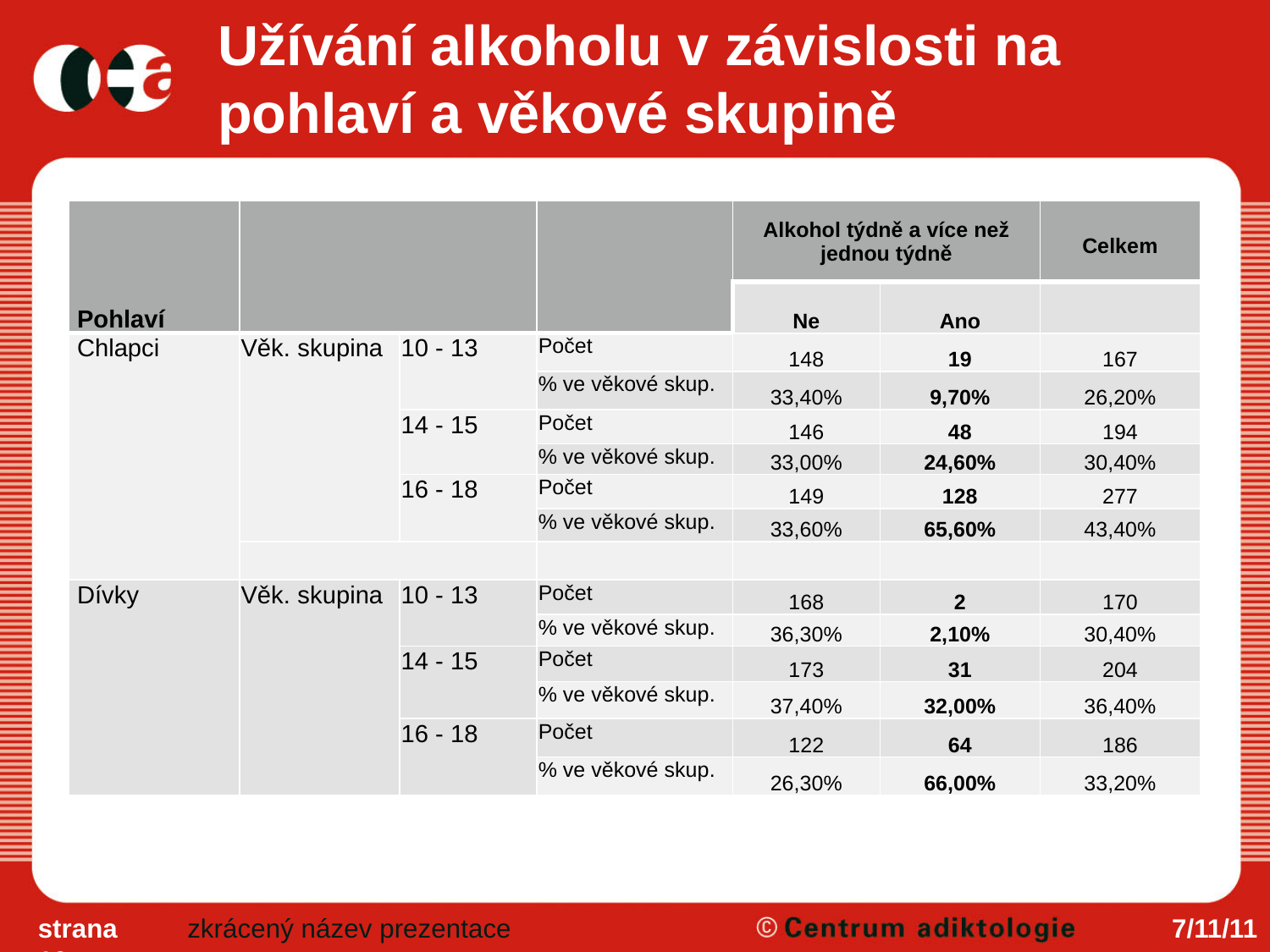

Užívání alkoholu v závislosti na pohlaví a věkové skupině
| Pohlaví |  |  |  | Alkohol týdně a více než jednou týdně |  | Celkem |
| --- | --- | --- | --- | --- | --- | --- |
|  |  |  |  | Ne | Ano |  |
| Chlapci | Věk. skupina | 10 - 13 | Počet | 148 | 19 | 167 |
|  |  |  | % ve věkové skup. | 33,40% | 9,70% | 26,20% |
|  |  | 14 - 15 | Počet | 146 | 48 | 194 |
|  |  |  | % ve věkové skup. | 33,00% | 24,60% | 30,40% |
|  |  | 16 - 18 | Počet | 149 | 128 | 277 |
|  |  |  | % ve věkové skup. | 33,60% | 65,60% | 43,40% |
|  |  |  |  |  |  |  |
| Dívky | Věk. skupina | 10 - 13 | Počet | 168 | 2 | 170 |
|  |  |  | % ve věkové skup. | 36,30% | 2,10% | 30,40% |
|  |  | 14 - 15 | Počet | 173 | 31 | 204 |
|  |  |  | % ve věkové skup. | 37,40% | 32,00% | 36,40% |
|  |  | 16 - 18 | Počet | 122 | 64 | 186 |
|  |  |  | % ve věkové skup. | 26,30% | 66,00% | 33,20% |
strana 16
zkrácený název prezentace
7/11/11